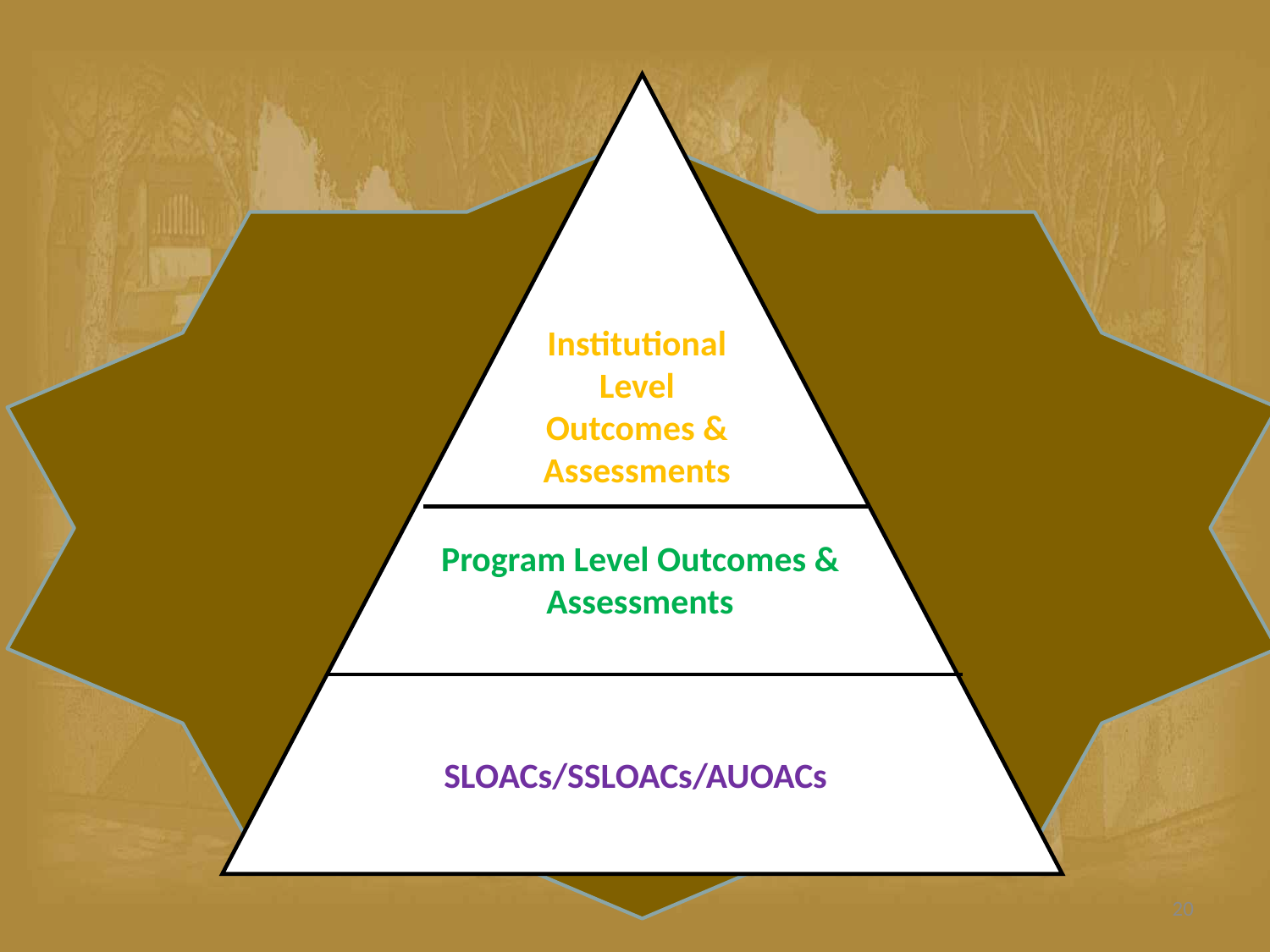

Institutional
Level Outcomes & Assessments
Program Level Outcomes & Assessments
SLOACs/SSLOACs/AUOACs

20